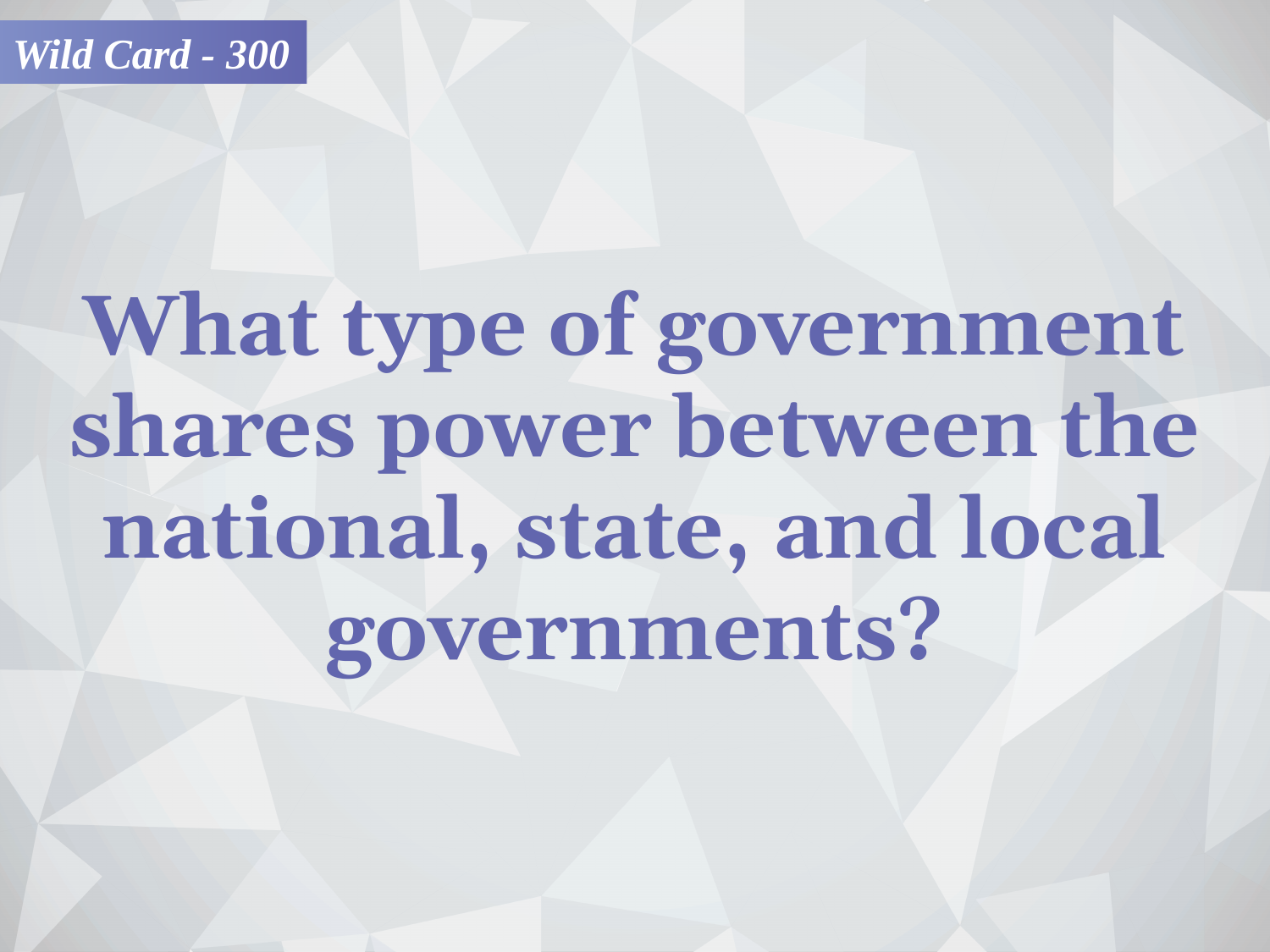

Wild Card - 300
What type of government shares power between the national, state, and local governments?